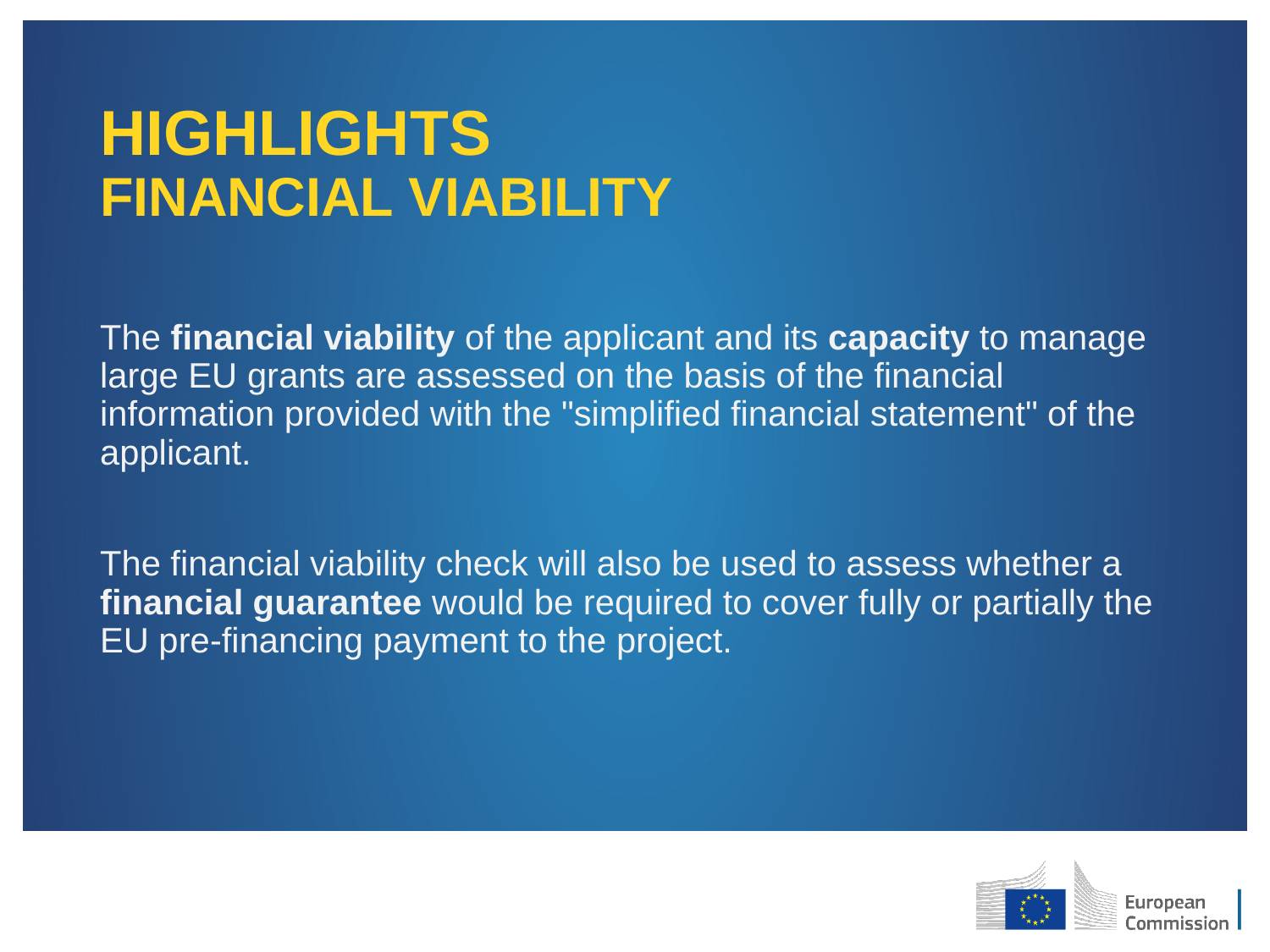

# HIGHLIGHTS FINANCIAL VIABILITY

The financial viability of the applicant and its capacity to manage large EU grants are assessed on the basis of the financial information provided with the "simplified financial statement" of the applicant.

The financial viability check will also be used to assess whether a financial guarantee would be required to cover fully or partially the EU pre-financing payment to the project.